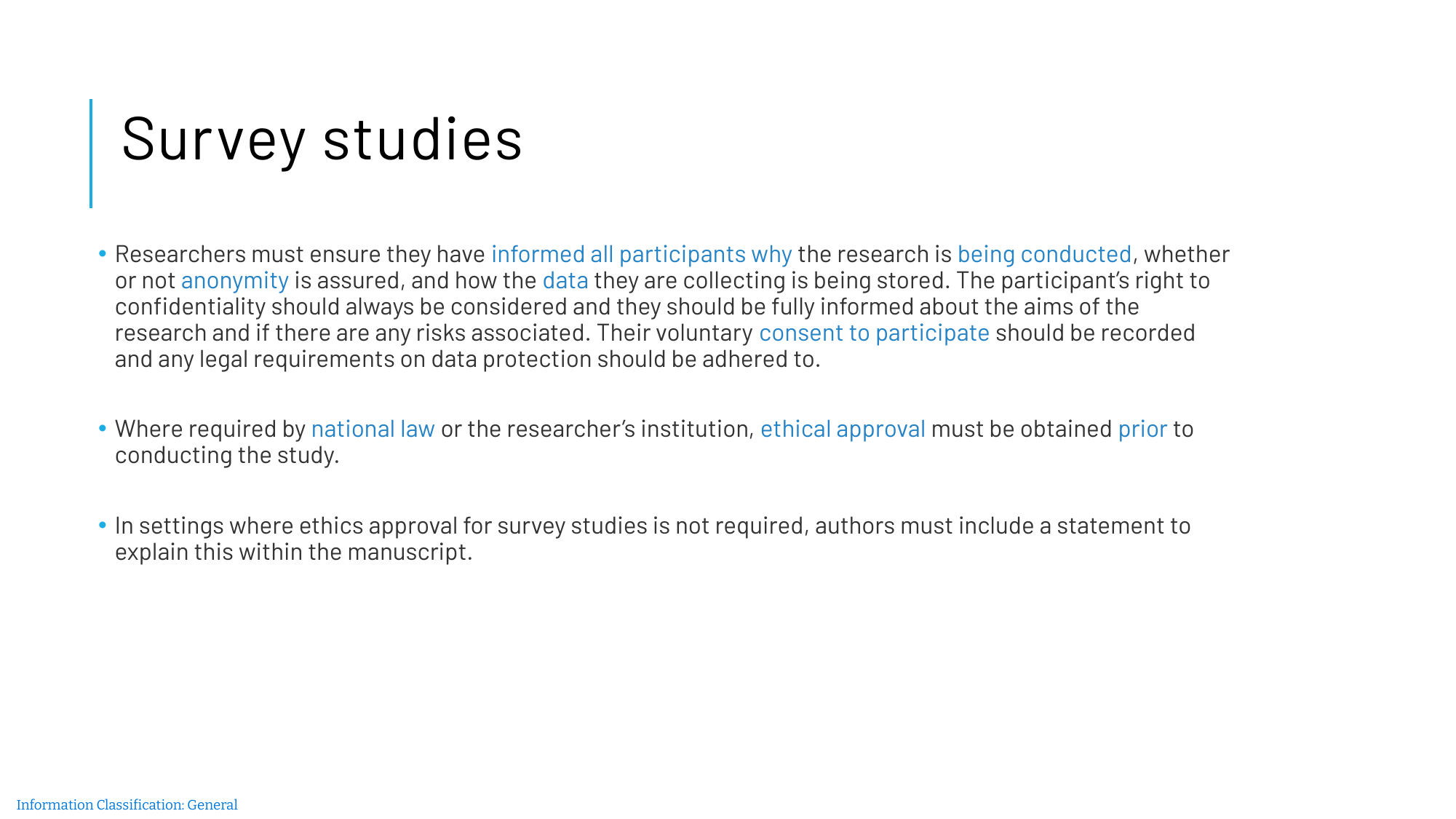

# Survey studies
Researchers must ensure they have informed all participants why the research is being conducted, whether or not anonymity is assured, and how the data they are collecting is being stored. The participant’s right to confidentiality should always be considered and they should be fully informed about the aims of the research and if there are any risks associated. Their voluntary consent to participate should be recorded and any legal requirements on data protection should be adhered to.

Where required by national law or the researcher’s institution, ethical approval must be obtained prior to conducting the study.

In settings where ethics approval for survey studies is not required, authors must include a statement to explain this within the manuscript.